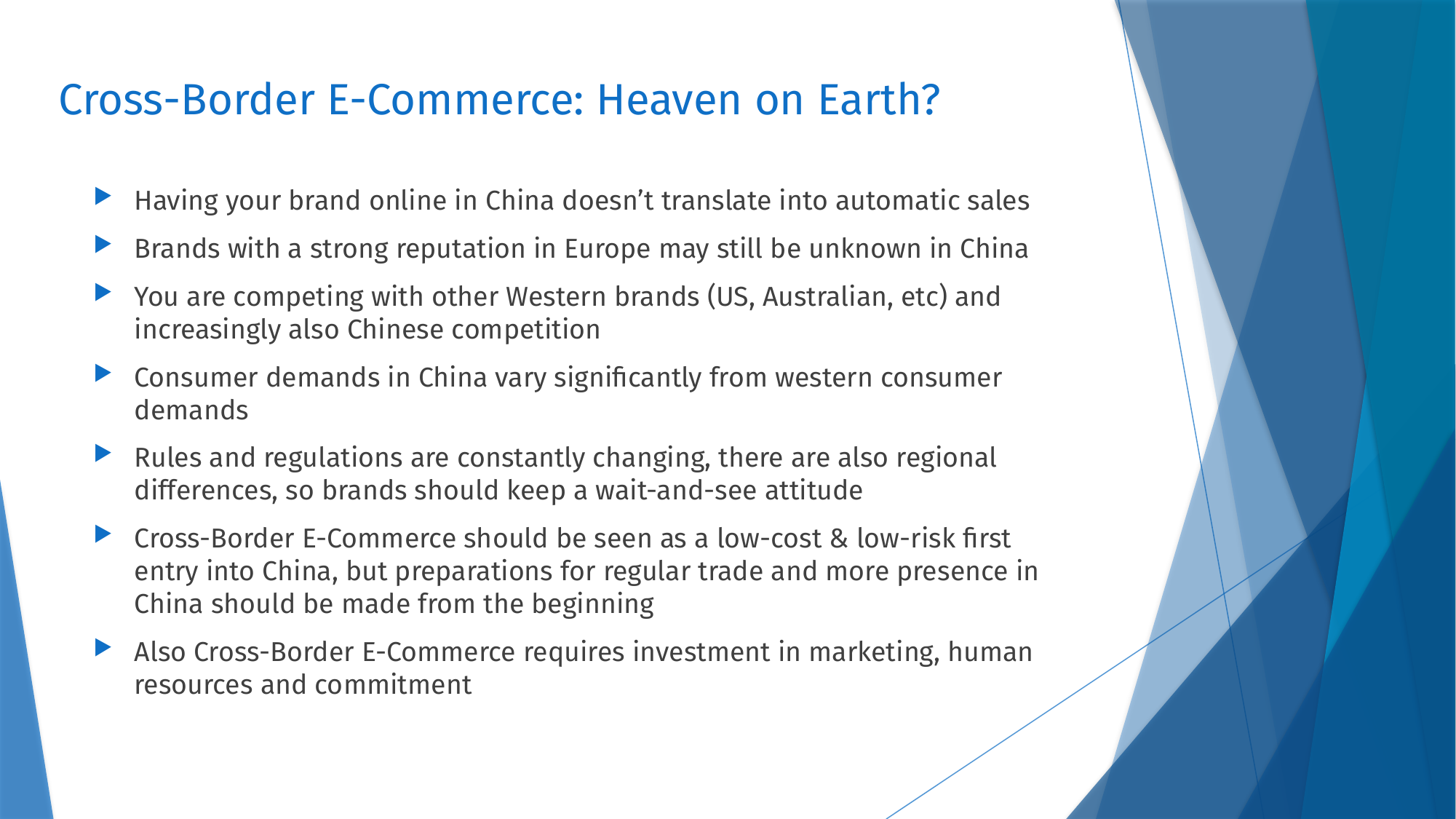

# Cross-Border E-Commerce: Heaven on Earth?
Having your brand online in China doesn’t translate into automatic sales
Brands with a strong reputation in Europe may still be unknown in China
You are competing with other Western brands (US, Australian, etc) and increasingly also Chinese competition
Consumer demands in China vary significantly from western consumer demands
Rules and regulations are constantly changing, there are also regional differences, so brands should keep a wait-and-see attitude
Cross-Border E-Commerce should be seen as a low-cost & low-risk first entry into China, but preparations for regular trade and more presence in China should be made from the beginning
Also Cross-Border E-Commerce requires investment in marketing, human resources and commitment